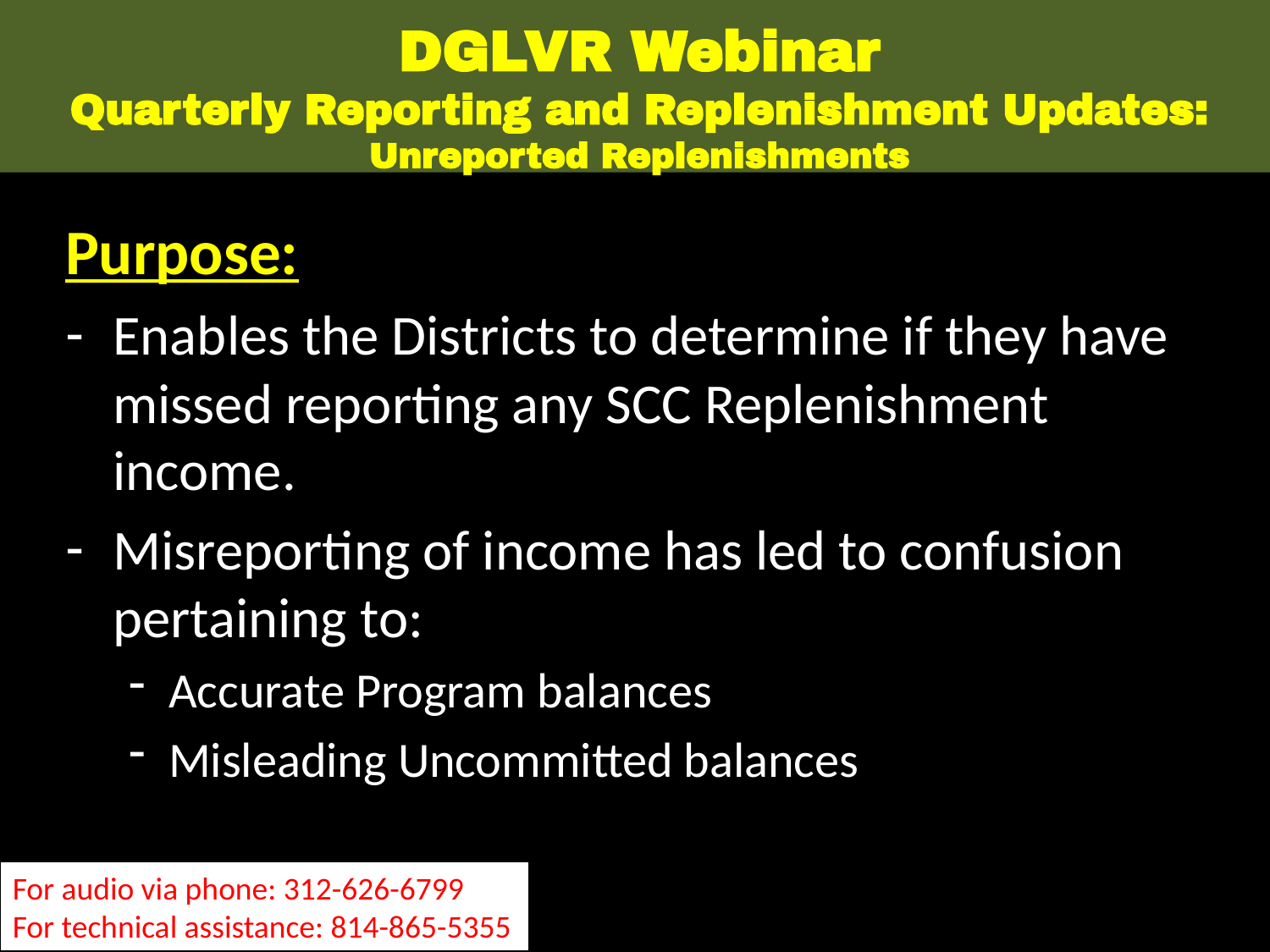

DGLVR Webinar
Quarterly Reporting and Replenishment Updates: Unreported Replenishments
Purpose:
Enables the Districts to determine if they have missed reporting any SCC Replenishment income.
Misreporting of income has led to confusion pertaining to:
Accurate Program balances
Misleading Uncommitted balances

For audio via phone: 312-626-6799
For technical assistance: 814-865-5355